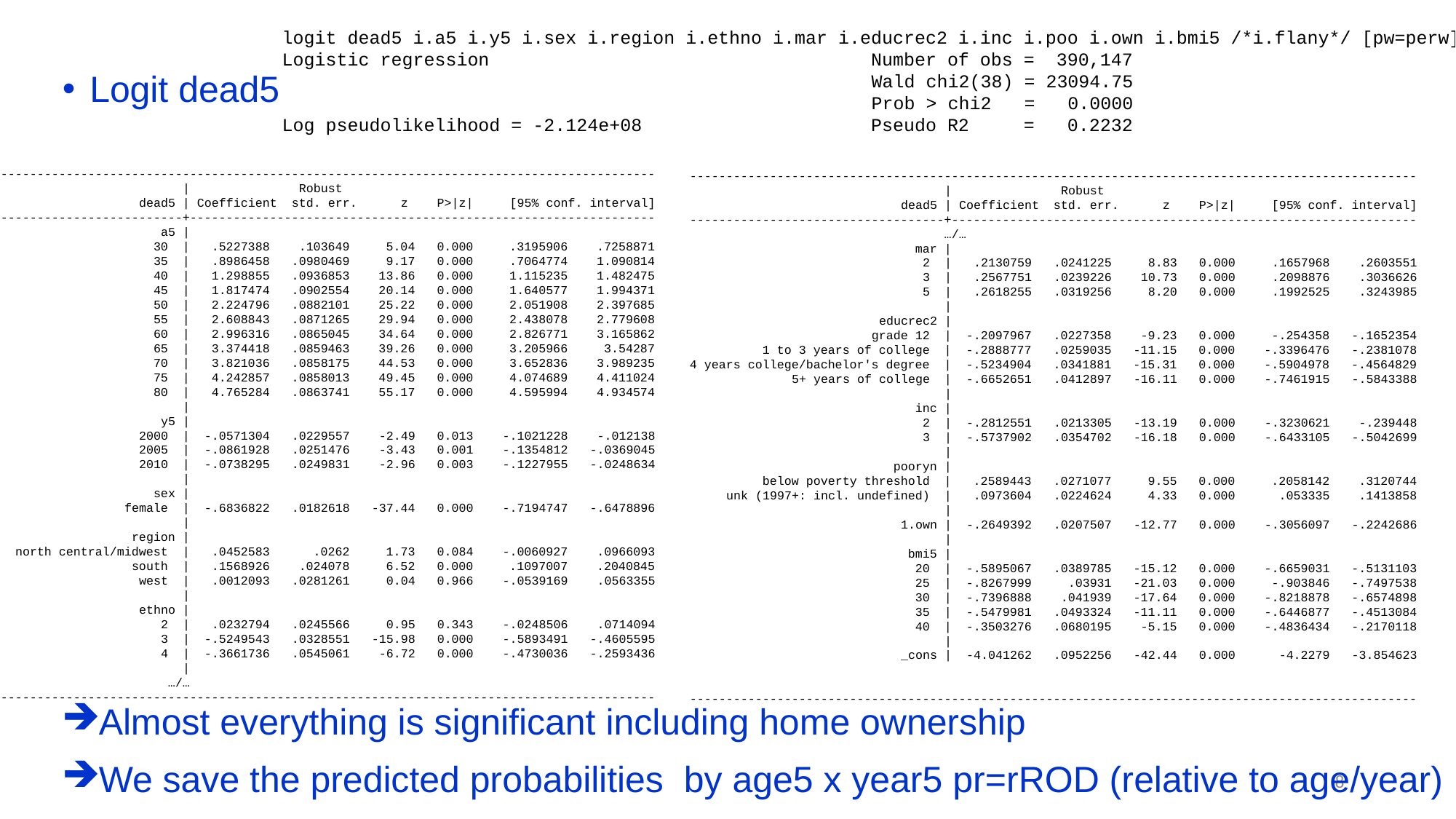

logit dead5 i.a5 i.y5 i.sex i.region i.ethno i.mar i.educrec2 i.inc i.poo i.own i.bmi5 /*i.flany*/ [pw=perw]
Logistic regression                                   Number of obs =  390,147
                                                      Wald chi2(38) = 23094.75
                                                      Prob > chi2   =   0.0000
Log pseudolikelihood = -2.124e+08                     Pseudo R2     =   0.2232
Logit dead5

Almost everything is significant including home ownership
We save the predicted probabilities  by age5 x year5 pr=rROD (relative to age/year)

----------------------------------------------------------------------------------------------------
                                   |               Robust
                             dead5 | Coefficient  std. err.      z    P>|z|     [95% conf. interval]
-----------------------------------+----------------------------------------------------------------
                                a5 |
                               30  |   .5227388    .103649     5.04   0.000     .3195906    .7258871
                               35  |   .8986458   .0980469     9.17   0.000     .7064774    1.090814
                               40  |   1.298855   .0936853    13.86   0.000     1.115235    1.482475
                               45  |   1.817474   .0902554    20.14   0.000     1.640577    1.994371
                               50  |   2.224796   .0882101    25.22   0.000     2.051908    2.397685
                               55  |   2.608843   .0871265    29.94   0.000     2.438078    2.779608
                               60  |   2.996316   .0865045    34.64   0.000     2.826771    3.165862
                               65  |   3.374418   .0859463    39.26   0.000     3.205966     3.54287
                               70  |   3.821036   .0858175    44.53   0.000     3.652836    3.989235
                               75  |   4.242857   .0858013    49.45   0.000     4.074689    4.411024
                               80  |   4.765284   .0863741    55.17   0.000     4.595994    4.934574
                                   |
                                y5 |
                             2000  |  -.0571304   .0229557    -2.49   0.013    -.1021228    -.012138
                             2005  |  -.0861928   .0251476    -3.43   0.001    -.1354812   -.0369045
                             2010  |  -.0738295   .0249831    -2.96   0.003    -.1227955   -.0248634
                                   |
                               sex |
                           female  |  -.6836822   .0182618   -37.44   0.000    -.7194747   -.6478896
                                   |
                            region |
            north central/midwest  |   .0452583      .0262     1.73   0.084    -.0060927    .0966093
                            south  |   .1568926    .024078     6.52   0.000     .1097007    .2040845
                             west  |   .0012093   .0281261     0.04   0.966    -.0539169    .0563355
                                   |
                             ethno |
                                2  |   .0232794   .0245566     0.95   0.343    -.0248506    .0714094
                                3  |  -.5249543   .0328551   -15.98   0.000    -.5893491   -.4605595
                                4  |  -.3661736   .0545061    -6.72   0.000    -.4730036   -.2593436
                                   |
                                 …/…
----------------------------------------------------------------------------------------------------

----------------------------------------------------------------------------------------------------
                                   |               Robust
                             dead5 | Coefficient  std. err.      z    P>|z|     [95% conf. interval]
-----------------------------------+----------------------------------------------------------------
                                   …/…
                               mar |
                                2  |   .2130759   .0241225     8.83   0.000     .1657968    .2603551
                                3  |   .2567751   .0239226    10.73   0.000     .2098876    .3036626
                                5  |   .2618255   .0319256     8.20   0.000     .1992525    .3243985
                                   |
                          educrec2 |
                         grade 12  |  -.2097967   .0227358    -9.23   0.000     -.254358   -.1652354
          1 to 3 years of college  |  -.2888777   .0259035   -11.15   0.000    -.3396476   -.2381078
4 years college/bachelor's degree  |  -.5234904   .0341881   -15.31   0.000    -.5904978   -.4564829
              5+ years of college  |  -.6652651   .0412897   -16.11   0.000    -.7461915   -.5843388
                                   |
                               inc |
                                2  |  -.2812551   .0213305   -13.19   0.000    -.3230621    -.239448
                                3  |  -.5737902   .0354702   -16.18   0.000    -.6433105   -.5042699
                                   |
                            pooryn |
          below poverty threshold  |   .2589443   .0271077     9.55   0.000     .2058142    .3120744
     unk (1997+: incl. undefined)  |   .0973604   .0224624     4.33   0.000      .053335    .1413858
                                   |
                             1.own |  -.2649392   .0207507   -12.77   0.000    -.3056097   -.2242686
                                   |
                              bmi5 |
                               20  |  -.5895067   .0389785   -15.12   0.000    -.6659031   -.5131103
                               25  |  -.8267999     .03931   -21.03   0.000     -.903846   -.7497538
                               30  |  -.7396888    .041939   -17.64   0.000    -.8218878   -.6574898
                               35  |  -.5479981   .0493324   -11.11   0.000    -.6446877   -.4513084
                               40  |  -.3503276   .0680195    -5.15   0.000    -.4836434   -.2170118
                                   |
                             _cons |  -4.041262   .0952256   -42.44   0.000      -4.2279   -3.854623

----------------------------------------------------------------------------------------------------
8